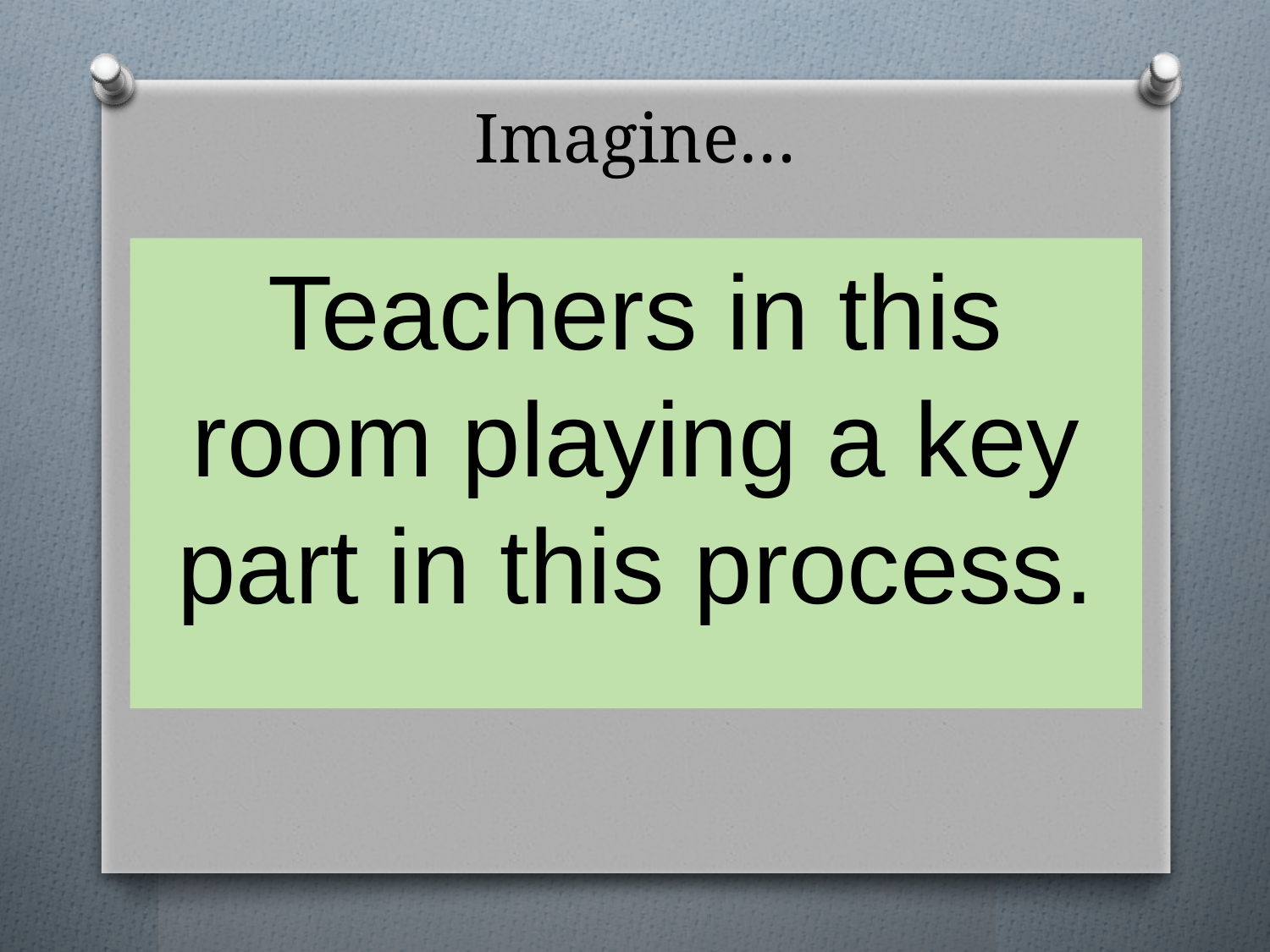

# Imagine…
Teachers in this room playing a key part in this process.